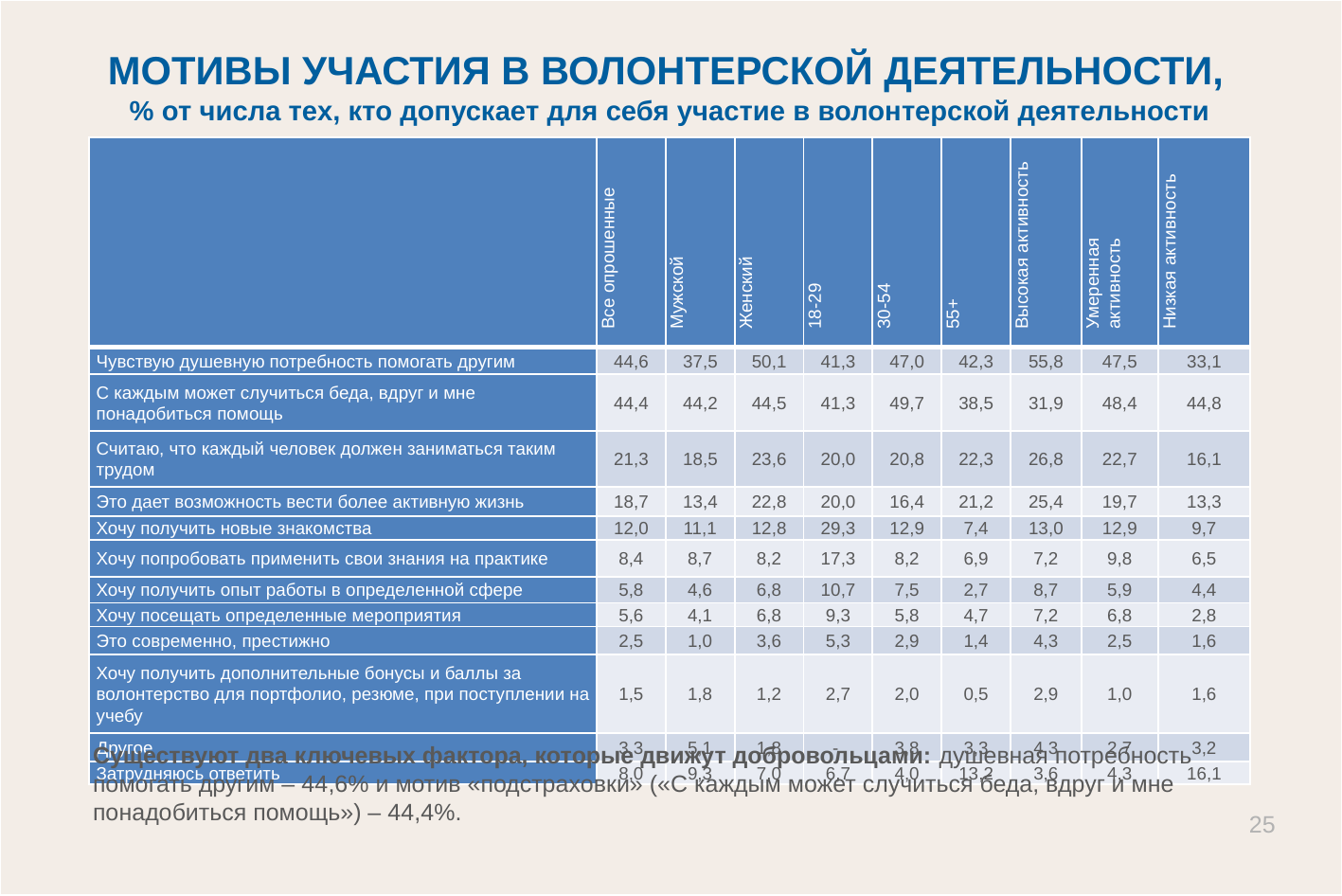

# МОТИВЫ УЧАСТИЯ В ВОЛОНТЕРСКОЙ ДЕЯТЕЛЬНОСТИ, % от числа тех, кто допускает для себя участие в волонтерской деятельности
|  | Все опрошенные | Мужской | Женский | 18-29 | 30-54 | 55+ | Высокая активность | Умеренная активность | Низкая активность |
| --- | --- | --- | --- | --- | --- | --- | --- | --- | --- |
| Чувствую душевную потребность помогать другим | 44,6 | 37,5 | 50,1 | 41,3 | 47,0 | 42,3 | 55,8 | 47,5 | 33,1 |
| С каждым может случиться беда, вдруг и мне понадобиться помощь | 44,4 | 44,2 | 44,5 | 41,3 | 49,7 | 38,5 | 31,9 | 48,4 | 44,8 |
| Считаю, что каждый человек должен заниматься таким трудом | 21,3 | 18,5 | 23,6 | 20,0 | 20,8 | 22,3 | 26,8 | 22,7 | 16,1 |
| Это дает возможность вести более активную жизнь | 18,7 | 13,4 | 22,8 | 20,0 | 16,4 | 21,2 | 25,4 | 19,7 | 13,3 |
| Хочу получить новые знакомства | 12,0 | 11,1 | 12,8 | 29,3 | 12,9 | 7,4 | 13,0 | 12,9 | 9,7 |
| Хочу попробовать применить свои знания на практике | 8,4 | 8,7 | 8,2 | 17,3 | 8,2 | 6,9 | 7,2 | 9,8 | 6,5 |
| Хочу получить опыт работы в определенной сфере | 5,8 | 4,6 | 6,8 | 10,7 | 7,5 | 2,7 | 8,7 | 5,9 | 4,4 |
| Хочу посещать определенные мероприятия | 5,6 | 4,1 | 6,8 | 9,3 | 5,8 | 4,7 | 7,2 | 6,8 | 2,8 |
| Это современно, престижно | 2,5 | 1,0 | 3,6 | 5,3 | 2,9 | 1,4 | 4,3 | 2,5 | 1,6 |
| Хочу получить дополнительные бонусы и баллы за волонтерство для портфолио, резюме, при поступлении на учебу | 1,5 | 1,8 | 1,2 | 2,7 | 2,0 | 0,5 | 2,9 | 1,0 | 1,6 |
| Другое | 3,3 | 5,1 | 1,8 | - | 3,8 | 3,3 | 4,3 | 2,7 | 3,2 |
| Затрудняюсь ответить | 8,0 | 9,3 | 7,0 | 6,7 | 4,0 | 13,2 | 3,6 | 4,3 | 16,1 |
Существуют два ключевых фактора, которые движут добровольцами: душевная потребность помогать другим – 44,6% и мотив «подстраховки» («С каждым может случиться беда, вдруг и мне понадобиться помощь») – 44,4%.
25